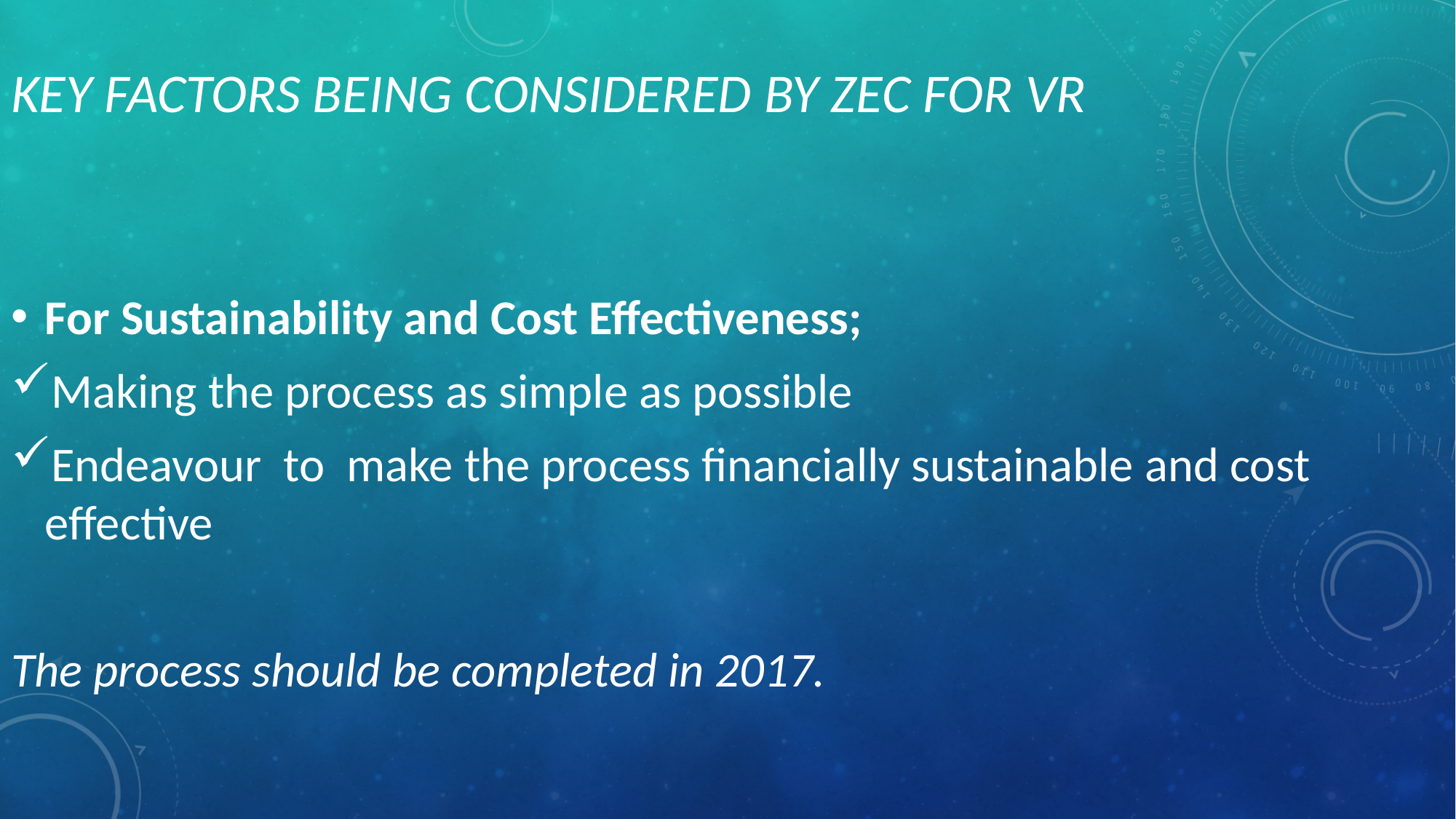

# KEY FACTORS BEING CONSIDERED BY ZEC FOR VR
For Sustainability and Cost Effectiveness;
Making the process as simple as possible
Endeavour  to  make the process financially sustainable and cost effective

The process should be completed in 2017.